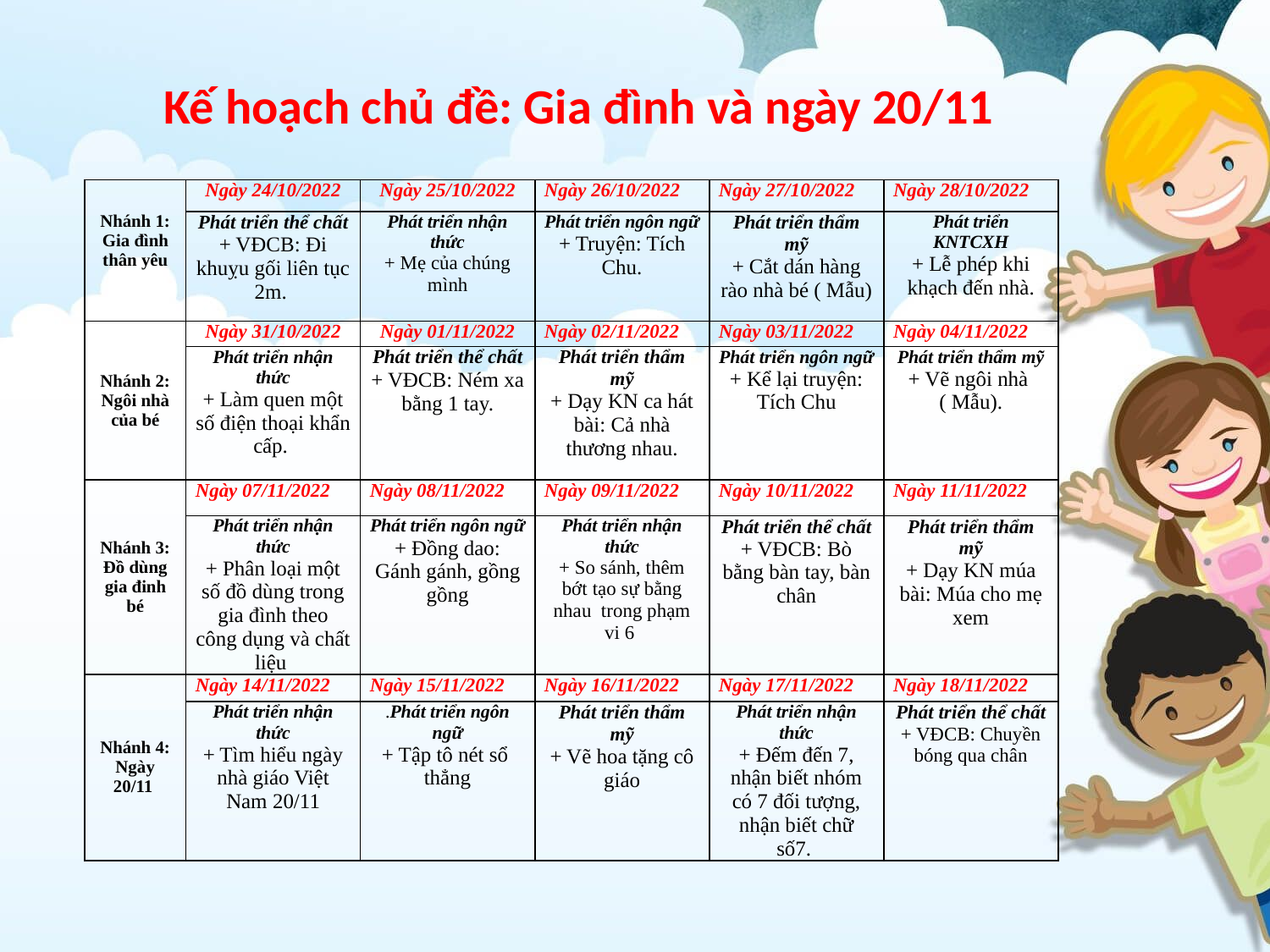

Kế hoạch chủ đề: Gia đình và ngày 20/11
| Nhánh 1: Gia đình thân yêu | Ngày 24/10/2022 | Ngày 25/10/2022 | Ngày 26/10/2022 | Ngày 27/10/2022 | Ngày 28/10/2022 |
| --- | --- | --- | --- | --- | --- |
|  | Phát triển thể chất + VĐCB: Đi khuỵu gối liên tục 2m. | Phát triển nhận thức + Mẹ của chúng mình | Phát triển ngôn ngữ + Truyện: Tích Chu. | Phát triển thẩm mỹ + Cắt dán hàng rào nhà bé ( Mẫu) | Phát triển KNTCXH + Lễ phép khi khạch đến nhà. |
| Nhánh 2: Ngôi nhà của bé | Ngày 31/10/2022 | Ngày 01/11/2022 | Ngày 02/11/2022 | Ngày 03/11/2022 | Ngày 04/11/2022 |
|  | Phát triển nhận thức + Làm quen một số điện thoại khẩn cấp. | Phát triển thể chất + VĐCB: Ném xa bằng 1 tay. | Phát triển thẩm mỹ + Dạy KN ca hát bài: Cả nhà thương nhau. | Phát triển ngôn ngữ + Kể lại truyện: Tích Chu | Phát triển thẩm mỹ + Vẽ ngôi nhà ( Mẫu). |
| Nhánh 3: Đồ dùng gia đinh bé | Ngày 07/11/2022 | Ngày 08/11/2022 | Ngày 09/11/2022 | Ngày 10/11/2022 | Ngày 11/11/2022 |
|  | Phát triển nhận thức + Phân loại một số đồ dùng trong gia đình theo công dụng và chất liệu | Phát triển ngôn ngữ + Đồng dao: Gánh gánh, gồng gồng | Phát triển nhận thức + So sánh, thêm bớt tạo sự bằng nhau trong phạm vi 6 | Phát triển thể chất + VĐCB: Bò bằng bàn tay, bàn chân | Phát triển thẩm mỹ + Dạy KN múa bài: Múa cho mẹ xem |
| Nhánh 4: Ngày 20/11 | Ngày 14/11/2022 | Ngày 15/11/2022 | Ngày 16/11/2022 | Ngày 17/11/2022 | Ngày 18/11/2022 |
|  | Phát triển nhận thức + Tìm hiểu ngày nhà giáo Việt Nam 20/11 | .Phát triển ngôn ngữ + Tập tô nét sổ thẳng | Phát triển thẩm mỹ + Vẽ hoa tặng cô giáo | Phát triển nhận thức + Đếm đến 7, nhận biết nhóm có 7 đối tượng, nhận biết chữ số7. | Phát triển thể chất + VĐCB: Chuyền bóng qua chân |